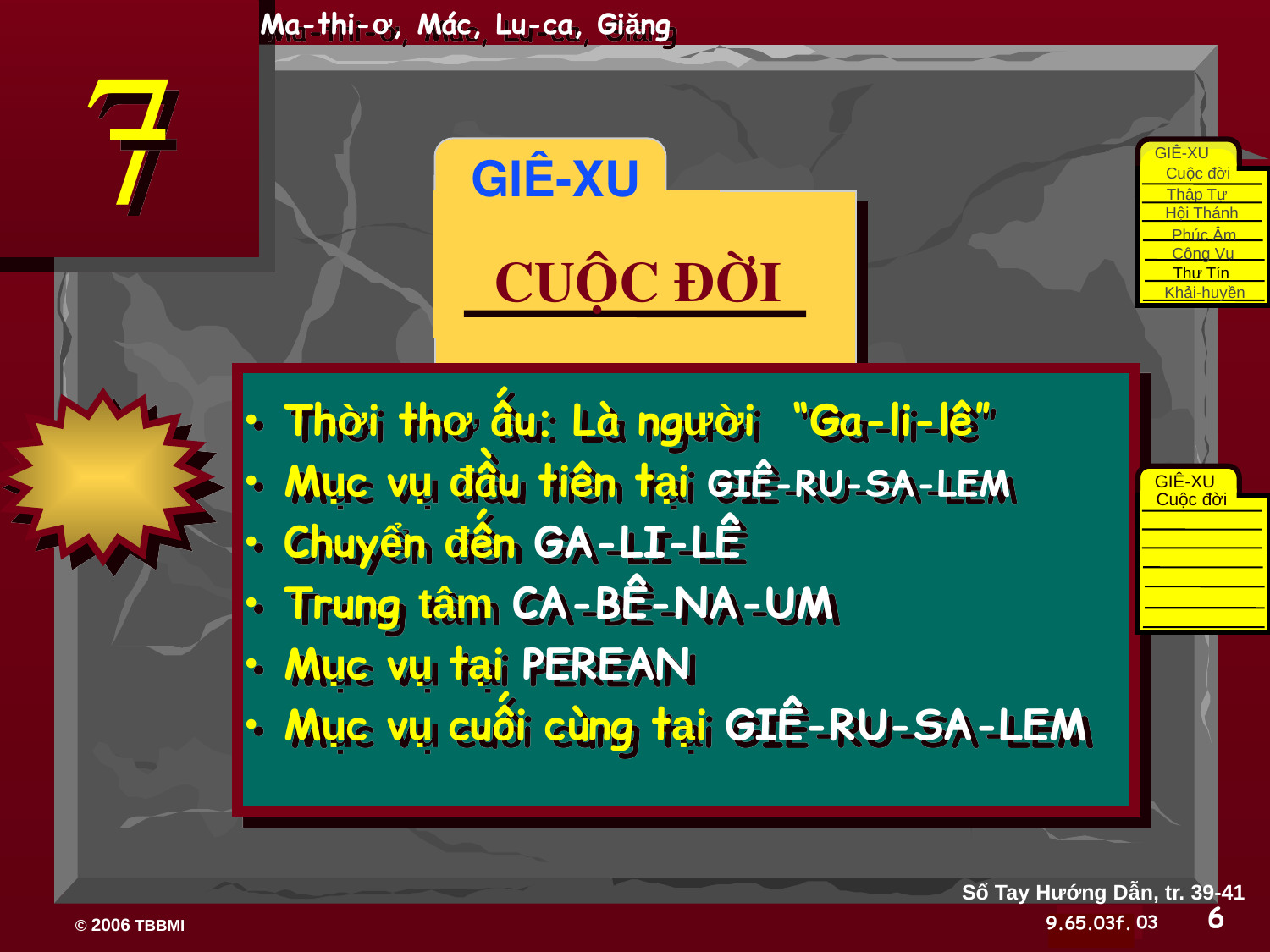

Ma-thi-ơ, Mác, Lu-ca, Giăng

7

   GIÊ-XU
GIÊ-XU

Cuộc đời

Thập Tự

Hội Thánh

Phúc Âm

Công Vụ

Thư Tín

Khải-huyền

CUỘC ĐỜI

• Thời thơ ấu: Là người  “Ga-li-lê”
• Mục vụ đầu tiên tại GIÊ-RU-SA-LEM
• Chuyển đến GA-LI-LÊ
• Trung tâm CA-BÊ-NA-UM
• Mục vụ tại PEREAN
• Mục vụ cuối cùng tại GIÊ-RU-SA-LEM

GIÊ-XU

  Cuộc đời

Sổ Tay Hướng Dẫn, tr. 39-41
6

03